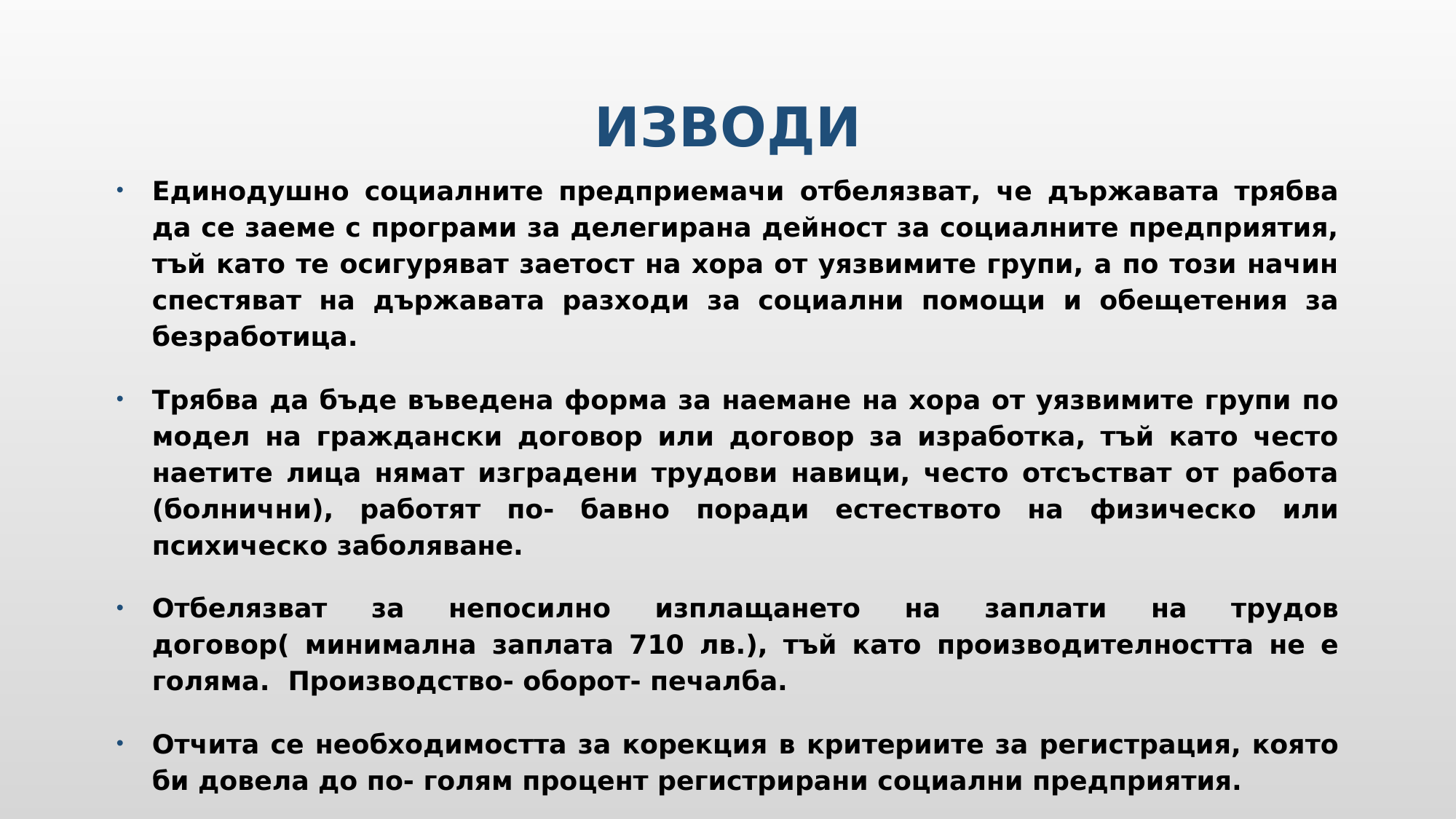

# ИЗвОДИ
Единодушно социалните предприемачи отбелязват, че държавата трябва да се заеме с програми за делегирана дейност за социалните предприятия, тъй като те осигуряват заетост на хора от уязвимите групи, а по този начин спестяват на държавата разходи за социални помощи и обещетения за безработица.
Трябва да бъде въведена форма за наемане на хора от уязвимите групи по модел на граждански договор или договор за изработка, тъй като често наетите лица нямат изградени трудови навици, често отсъстват от работа (болнични), работят по- бавно поради естеството на физическо или психическо заболяване.
Отбелязват за непосилно изплащането на заплати на трудов договор( минимална заплата 710 лв.), тъй като производителността не е голяма.  Производство- оборот- печалба.
Отчита се необходимостта за корекция в критериите за регистрация, която би довела до по- голям процент регистрирани социални предприятия.